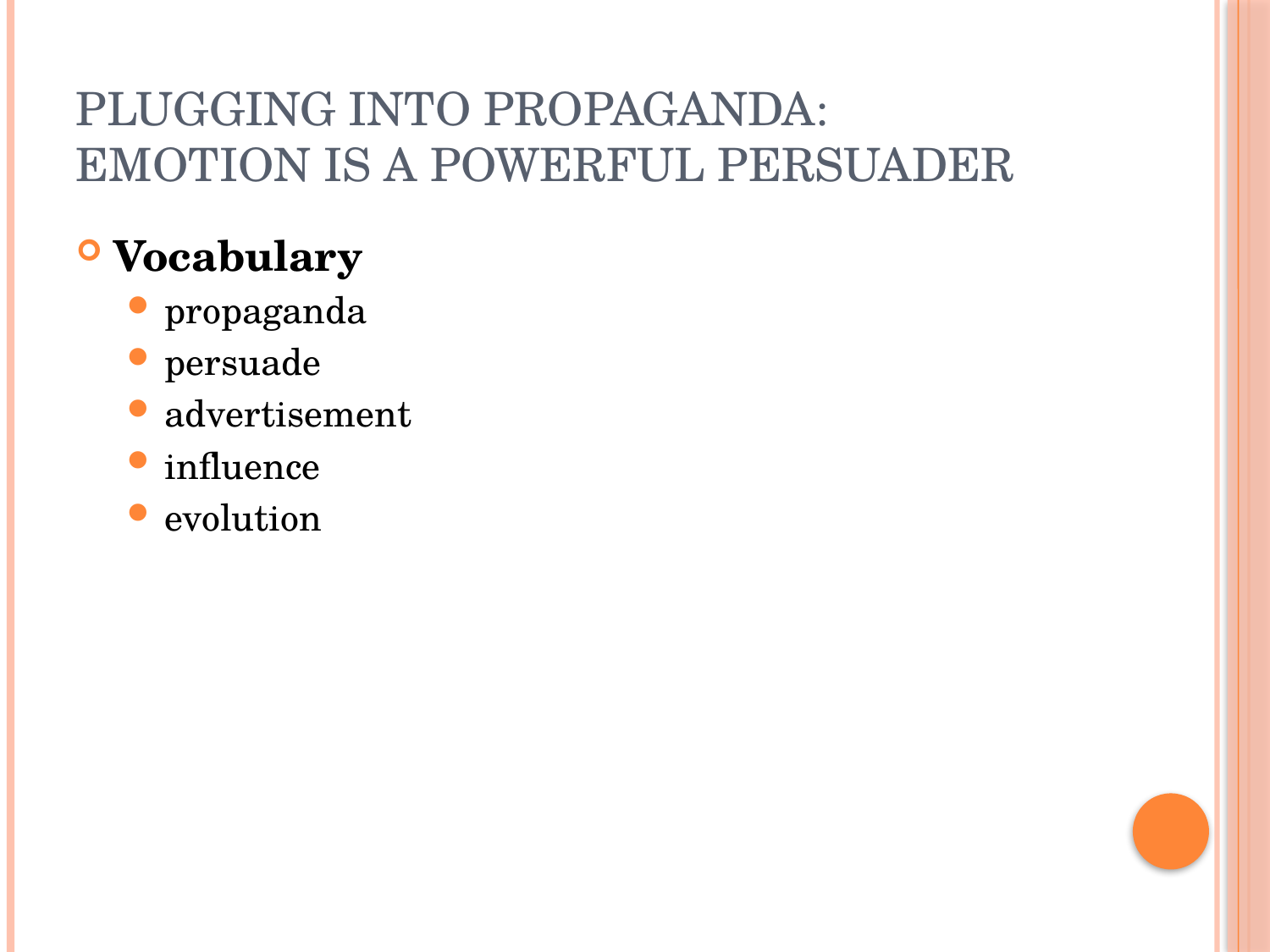

# Plugging into Propaganda: Emotion is a powerful persuader
Vocabulary
propaganda
persuade
advertisement
influence
evolution